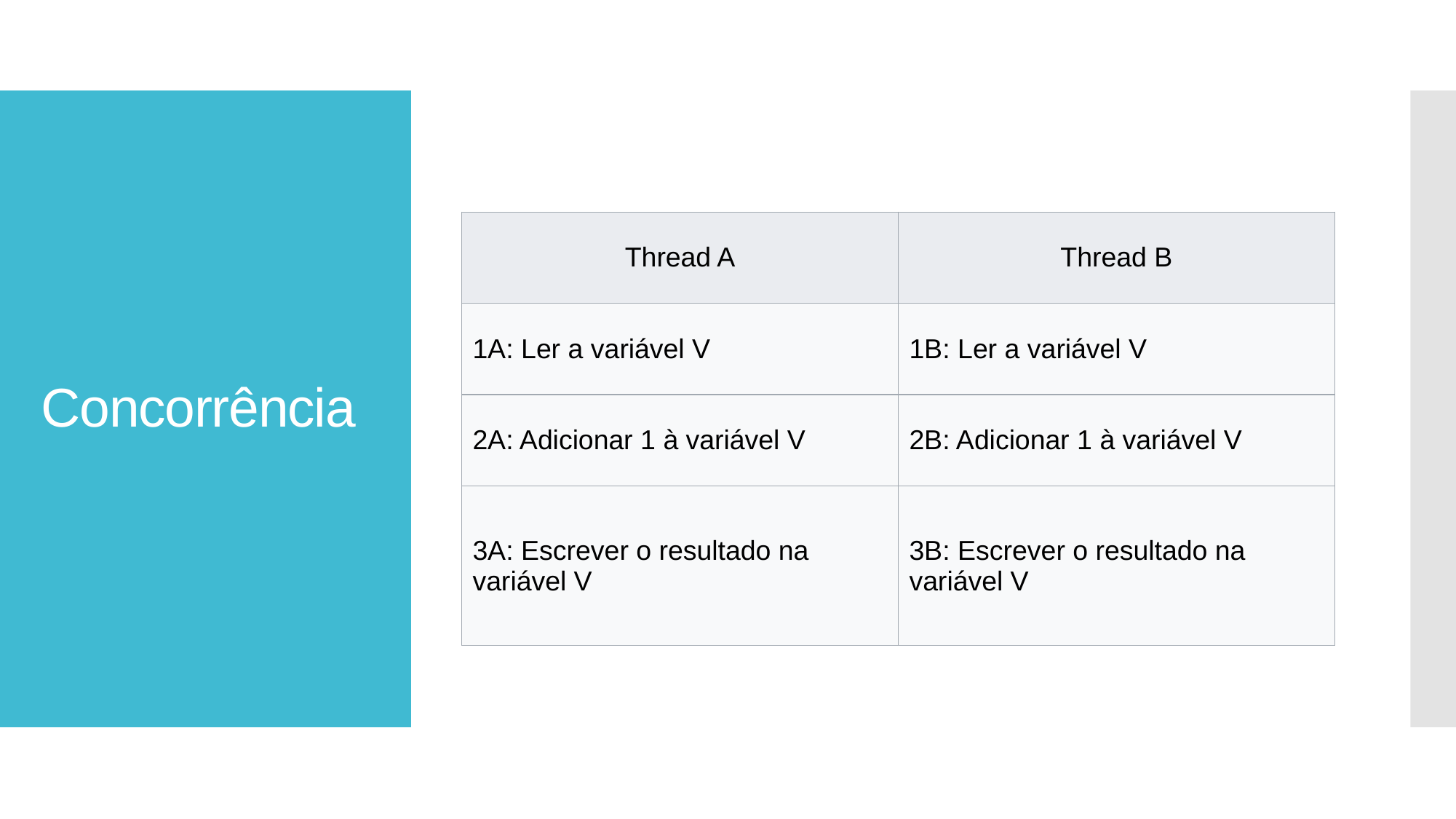

# Concorrência
| Thread A | Thread B |
| --- | --- |
| 1A: Ler a variável V | 1B: Ler a variável V |
| 2A: Adicionar 1 à variável V | 2B: Adicionar 1 à variável V |
| 3A: Escrever o resultado na variável V | 3B: Escrever o resultado na variável V |